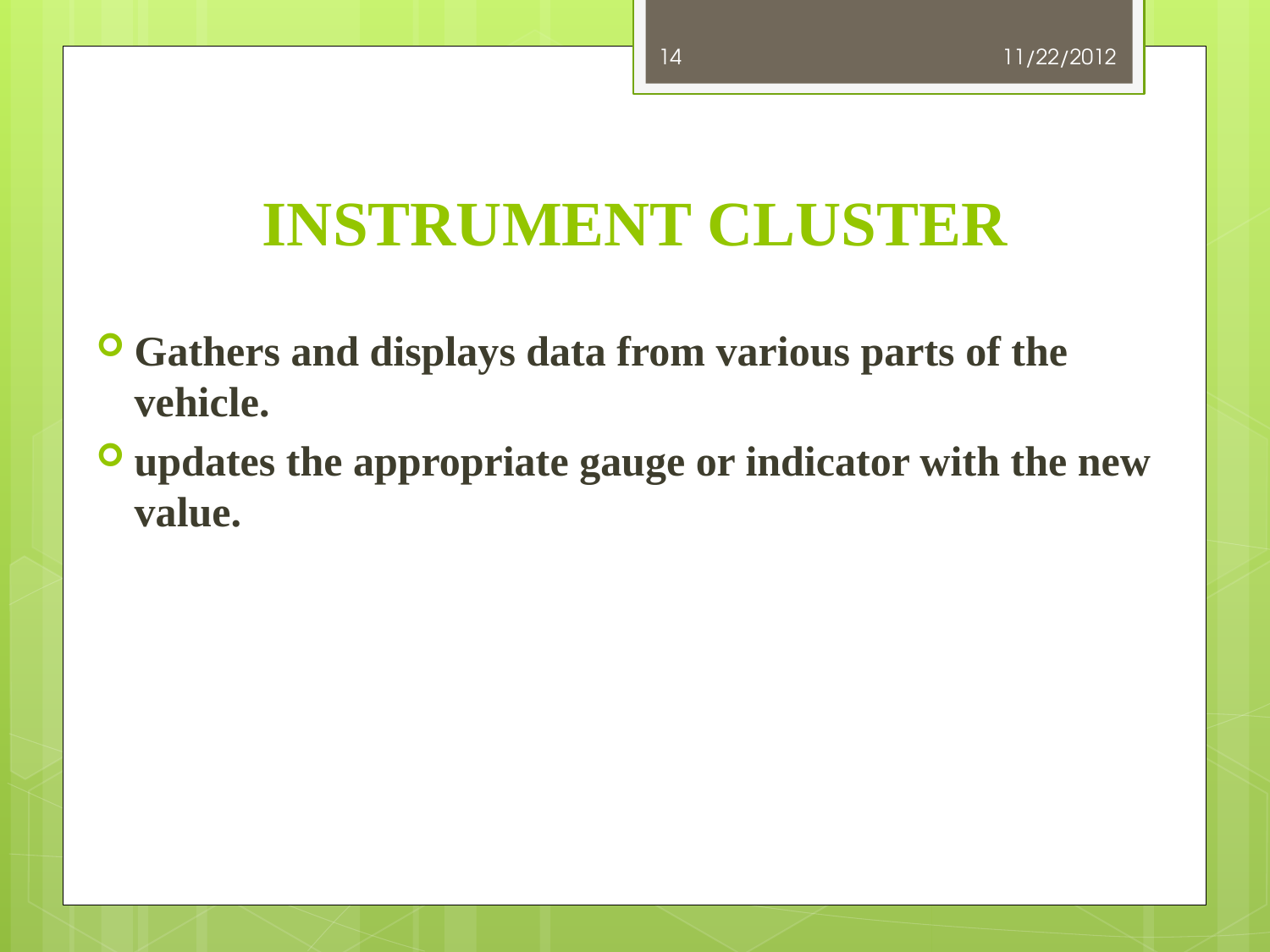

14
11/22/2012
# INSTRUMENT CLUSTER
Gathers and displays data from various parts of the vehicle.
updates the appropriate gauge or indicator with the new value.